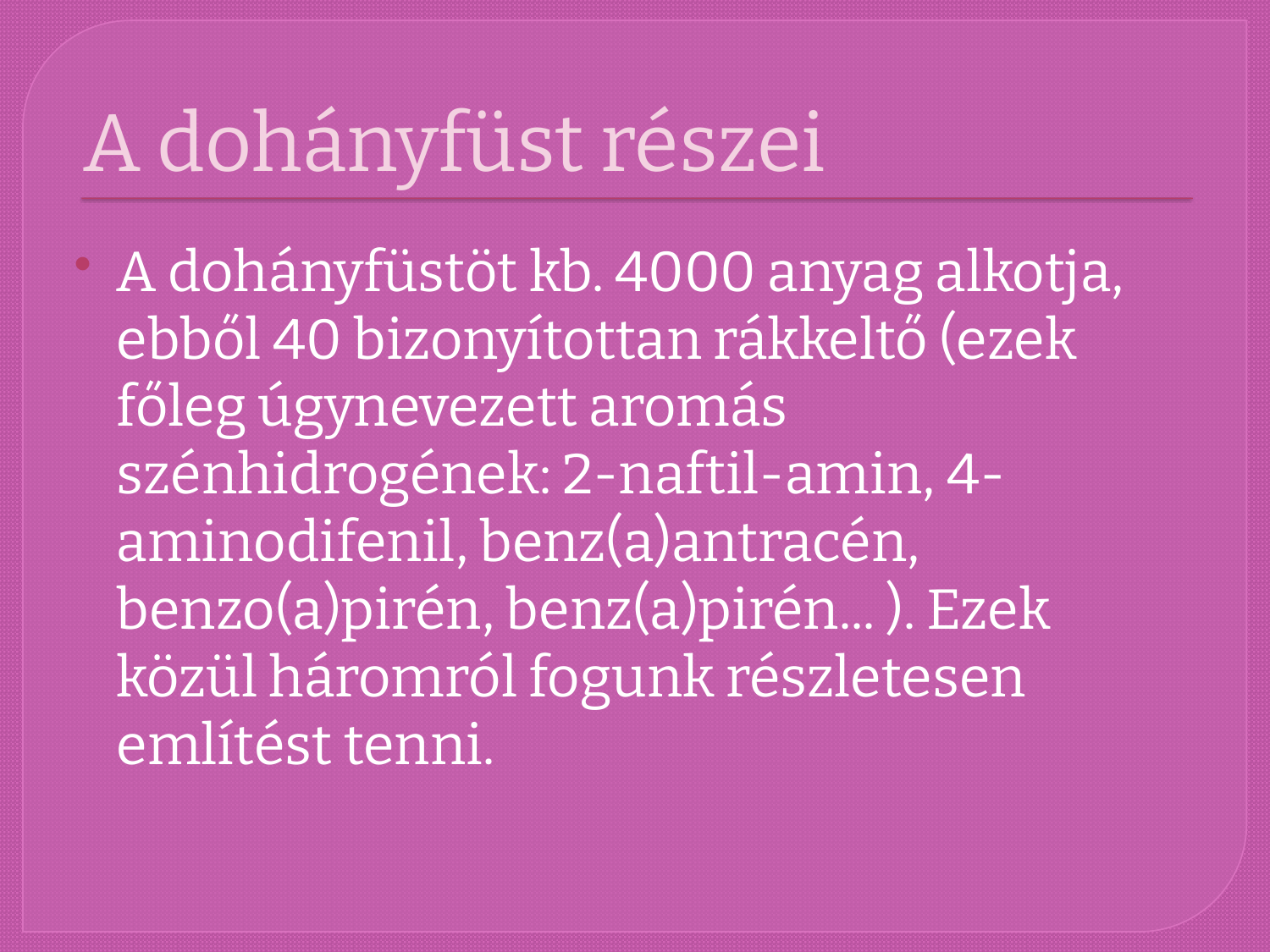

# A dohányfüst részei
A dohányfüstöt kb. 4000 anyag alkotja, ebből 40 bizonyítottan rákkeltő (ezek főleg úgynevezett aromás szénhidrogének: 2-naftil-amin, 4-aminodifenil, benz(a)antracén, benzo(a)pirén, benz(a)pirén... ). Ezek közül háromról fogunk részletesen említést tenni.